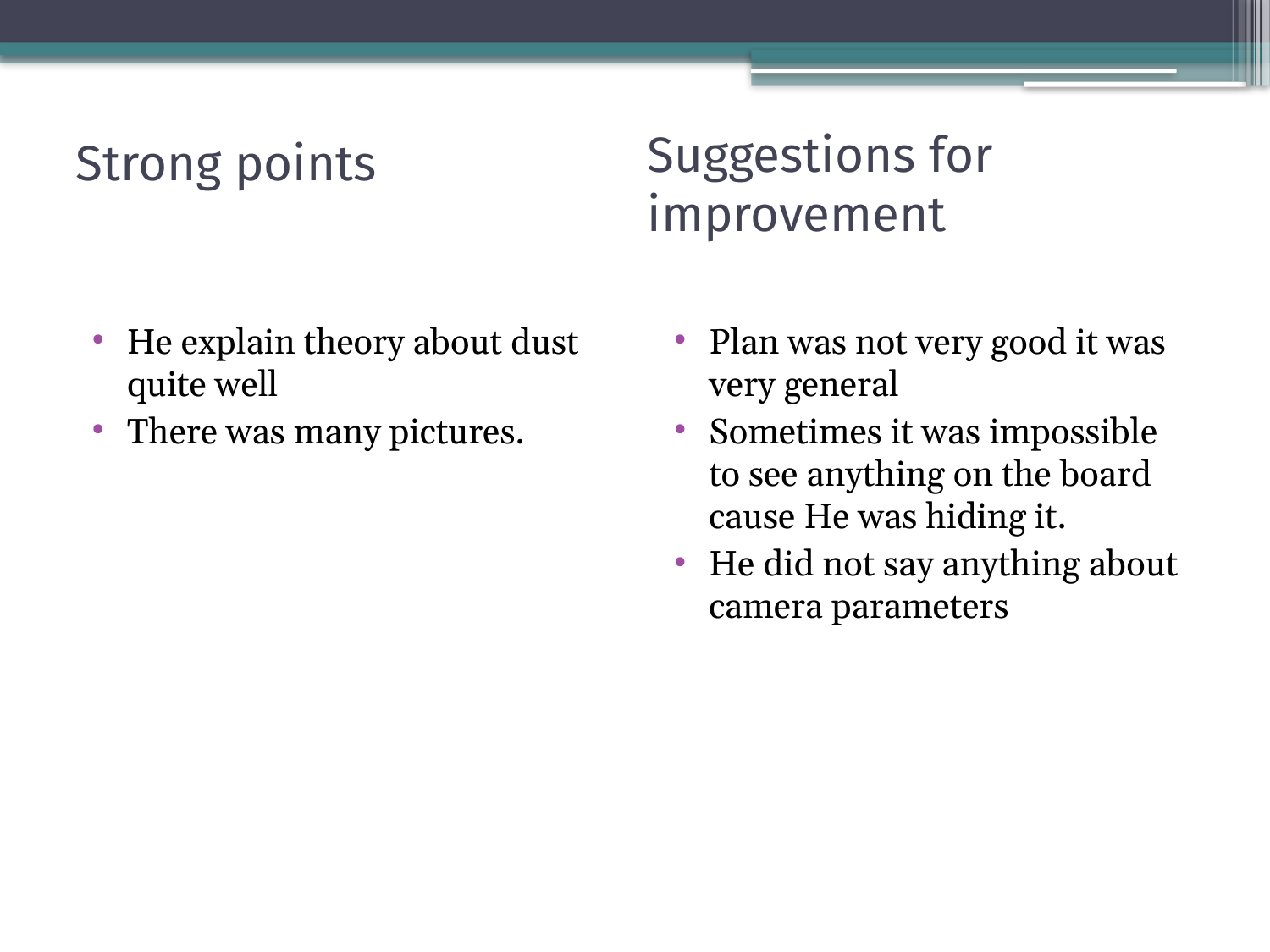

# Strong points
Suggestions for improvement
He explain theory about dust quite well
There was many pictures.
Plan was not very good it was very general
Sometimes it was impossible to see anything on the board cause He was hiding it.
He did not say anything about camera parameters